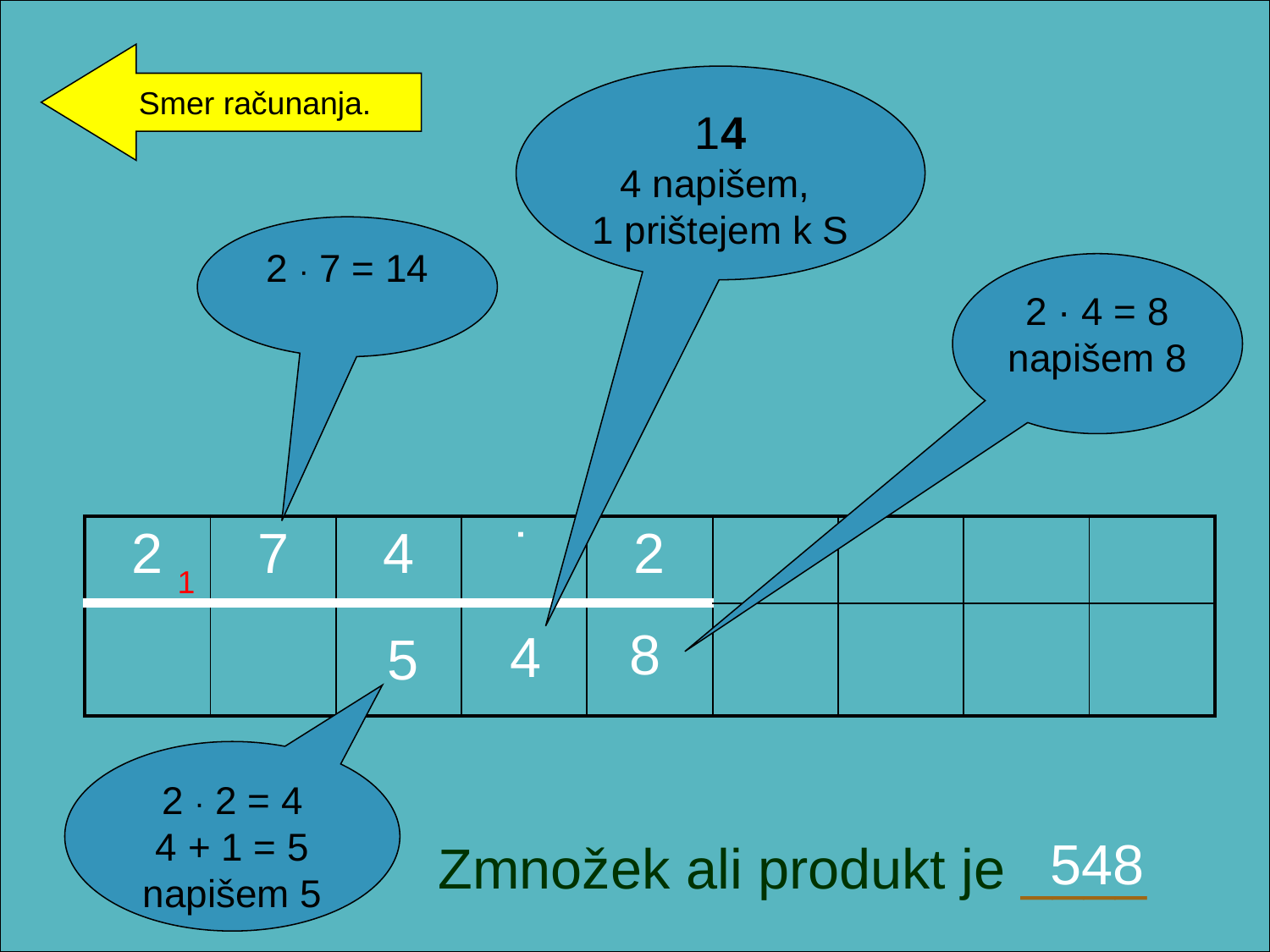

Smer računanja.
14
4 napišem,
1 prištejem k S
2 · 7 = 14

2 · 4 = 8
napišem 8

| 2 | 7 | 4 | ˙ | 2 |  |  |  |  |
| --- | --- | --- | --- | --- | --- | --- | --- | --- |
|  |  |  |  |  |  |  |  |  |
1

8
4
5
2 · 2 = 4
4 + 1 = 5
napišem 5
548
Zmnožek ali produkt je ____